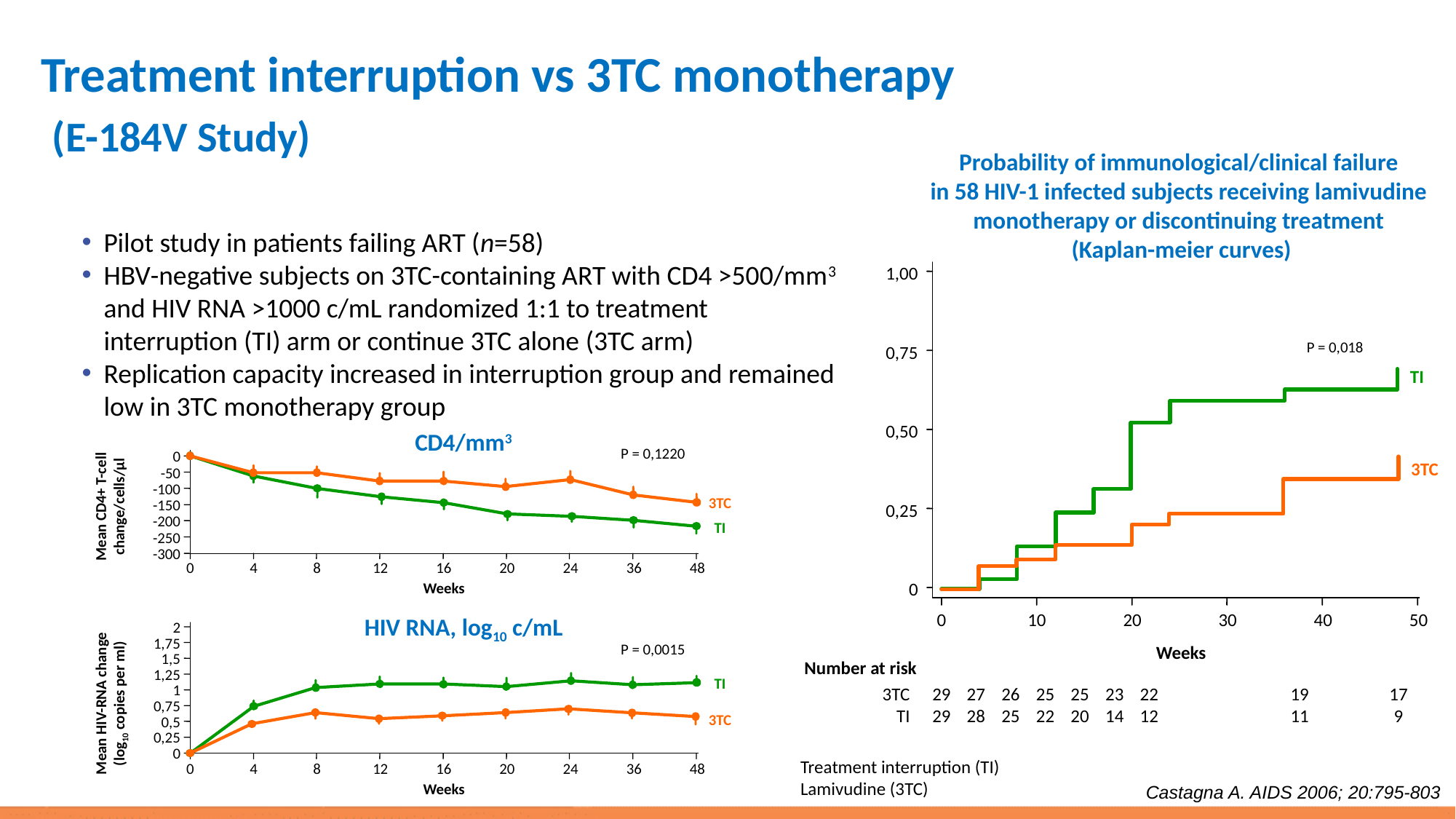

# Treatment interruption vs 3TC monotherapy (E-184V Study)
Probability of immunological/clinical failure
in 58 HIV-1 infected subjects receiving lamivudine
monotherapy or discontinuing treatment
 (Kaplan-meier curves)
Pilot study in patients failing ART (n=58)
HBV-negative subjects on 3TC-containing ART with CD4 >500/mm3 and HIV RNA >1000 c/mL randomized 1:1 to treatment interruption (TI) arm or continue 3TC alone (3TC arm)
Replication capacity increased in interruption group and remained low in 3TC monotherapy group
1,00

P = 0,018
0,75
TI
0,50
CD4/mm3
P = 0,1220
0

3TC
-50
-100
Mean CD4+ T-cell
change/cells/µl
3TC
-150
0,25
-200
TI
-250
-300
0
4
8
12
16
20
24
36
48
0
Weeks
0
10
20
30
40
50
HIV RNA, log10 c/mL
2

1,75
P = 0,0015
Weeks
1,5
Number at risk
1,25
TI
1
3TC
TI
29
29
27
28
26
25
25
22
25
20
23
14
22
12
19
11
17
9
Mean HIV-RNA change
(log10 copies per ml)
0,75
3TC
0,5
0,25
0
Treatment interruption (TI)
Lamivudine (3TC)
0
4
8
12
16
20
24
36
48
Weeks
Castagna A. AIDS 2006; 20:795-803